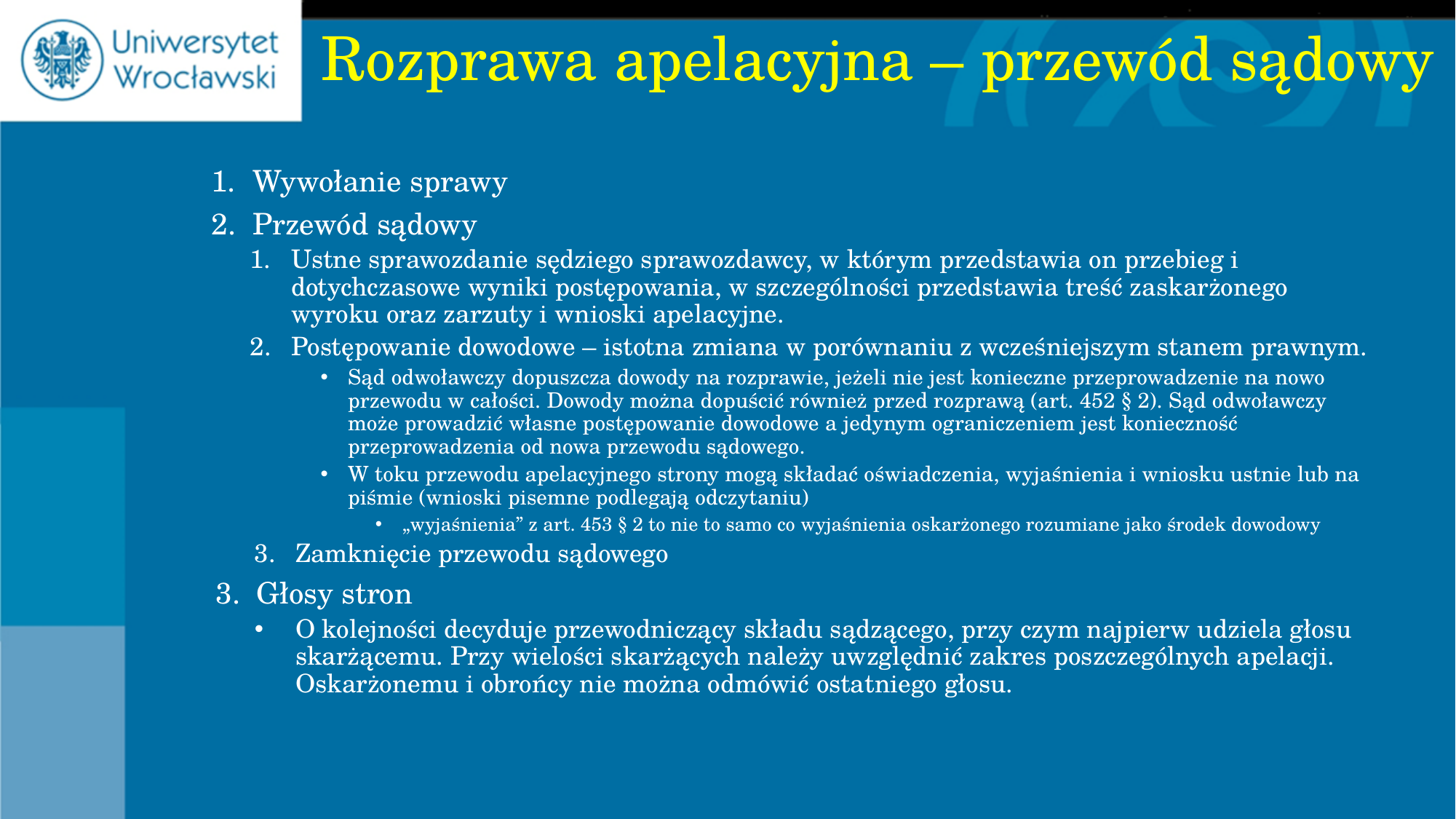

# Rozprawa apelacyjna – przewód sądowy
Wywołanie sprawy
Przewód sądowy
Ustne sprawozdanie sędziego sprawozdawcy, w którym przedstawia on przebieg i dotychczasowe wyniki postępowania, w szczególności przedstawia treść zaskarżonego wyroku oraz zarzuty i wnioski apelacyjne.
Postępowanie dowodowe – istotna zmiana w porównaniu z wcześniejszym stanem prawnym.
Sąd odwoławczy dopuszcza dowody na rozprawie, jeżeli nie jest konieczne przeprowadzenie na nowo przewodu w całości. Dowody można dopuścić również przed rozprawą (art. 452 § 2). Sąd odwoławczy może prowadzić własne postępowanie dowodowe a jedynym ograniczeniem jest konieczność przeprowadzenia od nowa przewodu sądowego.
W toku przewodu apelacyjnego strony mogą składać oświadczenia, wyjaśnienia i wniosku ustnie lub na piśmie (wnioski pisemne podlegają odczytaniu)
„wyjaśnienia” z art. 453 § 2 to nie to samo co wyjaśnienia oskarżonego rozumiane jako środek dowodowy
Zamknięcie przewodu sądowego
Głosy stron
O kolejności decyduje przewodniczący składu sądzącego, przy czym najpierw udziela głosu skarżącemu. Przy wielości skarżących należy uwzględnić zakres poszczególnych apelacji. Oskarżonemu i obrońcy nie można odmówić ostatniego głosu.